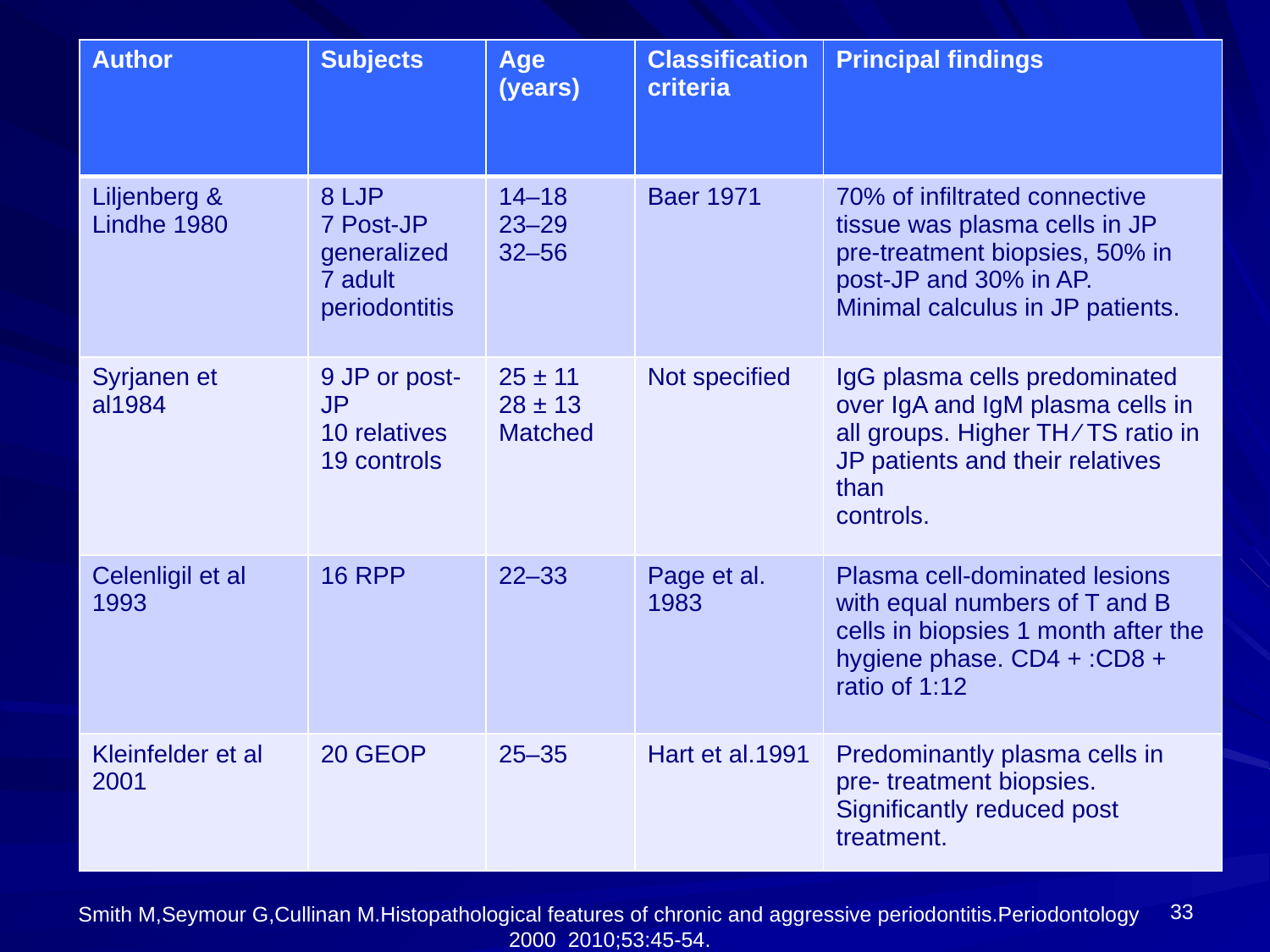

| Author | Subjects | Age (years) | Classification criteria | Principal findings |
| --- | --- | --- | --- | --- |
| Liljenberg & Lindhe 1980 | 8 LJP 7 Post-JP generalized 7 adult periodontitis | 14–18 23–29 32–56 | Baer 1971 | 70% of infiltrated connective tissue was plasma cells in JP pre-treatment biopsies, 50% in post-JP and 30% in AP. Minimal calculus in JP patients. |
| Syrjanen et al1984 | 9 JP or post-JP 10 relatives 19 controls | 25 ± 11 28 ± 13 Matched | Not specified | IgG plasma cells predominated over IgA and IgM plasma cells in all groups. Higher TH ⁄ TS ratio in JP patients and their relatives than controls. |
| Celenligil et al 1993 | 16 RPP | 22–33 | Page et al. 1983 | Plasma cell-dominated lesions with equal numbers of T and B cells in biopsies 1 month after the hygiene phase. CD4 + :CD8 + ratio of 1:12 |
| Kleinfelder et al 2001 | 20 GEOP | 25–35 | Hart et al.1991 | Predominantly plasma cells in pre- treatment biopsies. Significantly reduced post treatment. |
33

Smith M,Seymour G,Cullinan M.Histopathological features of chronic and aggressive periodontitis.Periodontology 2000  2010;53:45-54.